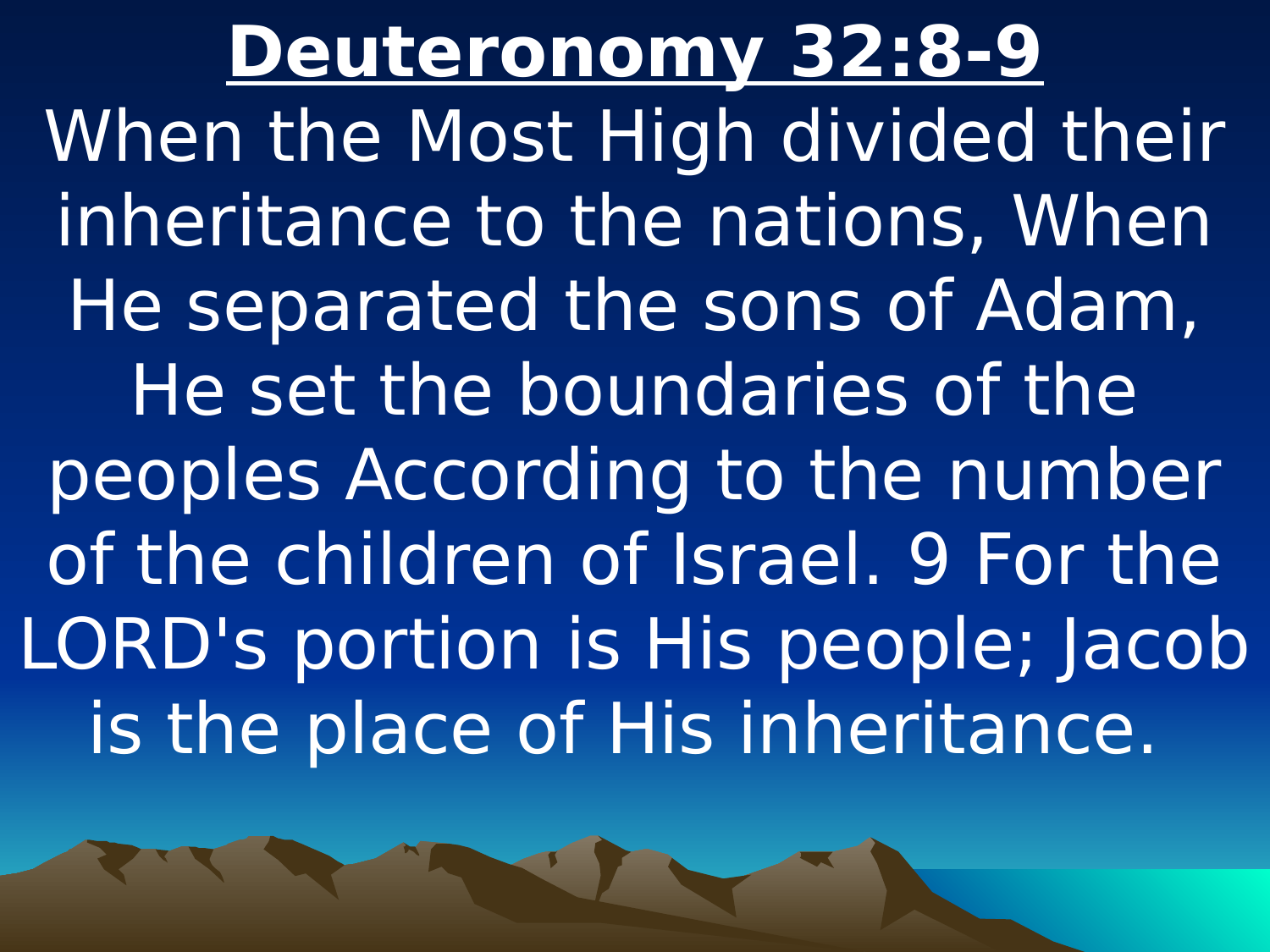

Deuteronomy 32:8-9
When the Most High divided their inheritance to the nations, When He separated the sons of Adam, He set the boundaries of the peoples According to the number of the children of Israel. 9 For the LORD's portion is His people; Jacob is the place of His inheritance.